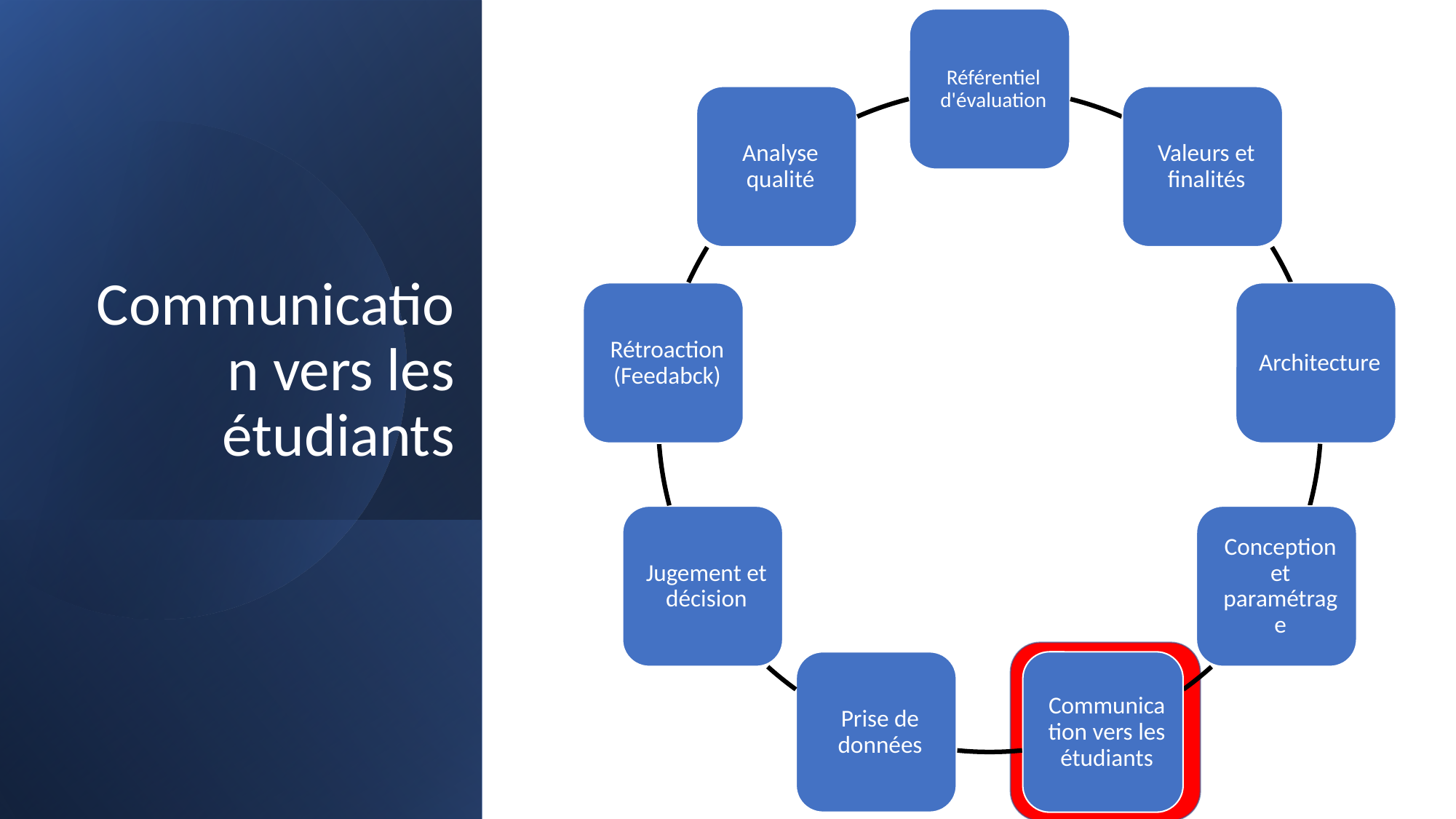

Référentiel d'évaluation
Valeurs et finalités
Architecture
Conception et paramétrage
Communication vers les étudiants
Prise de données
Jugement et décision
Rétroaction (Feedabck)
Analyse qualité
# Communication vers les étudiants